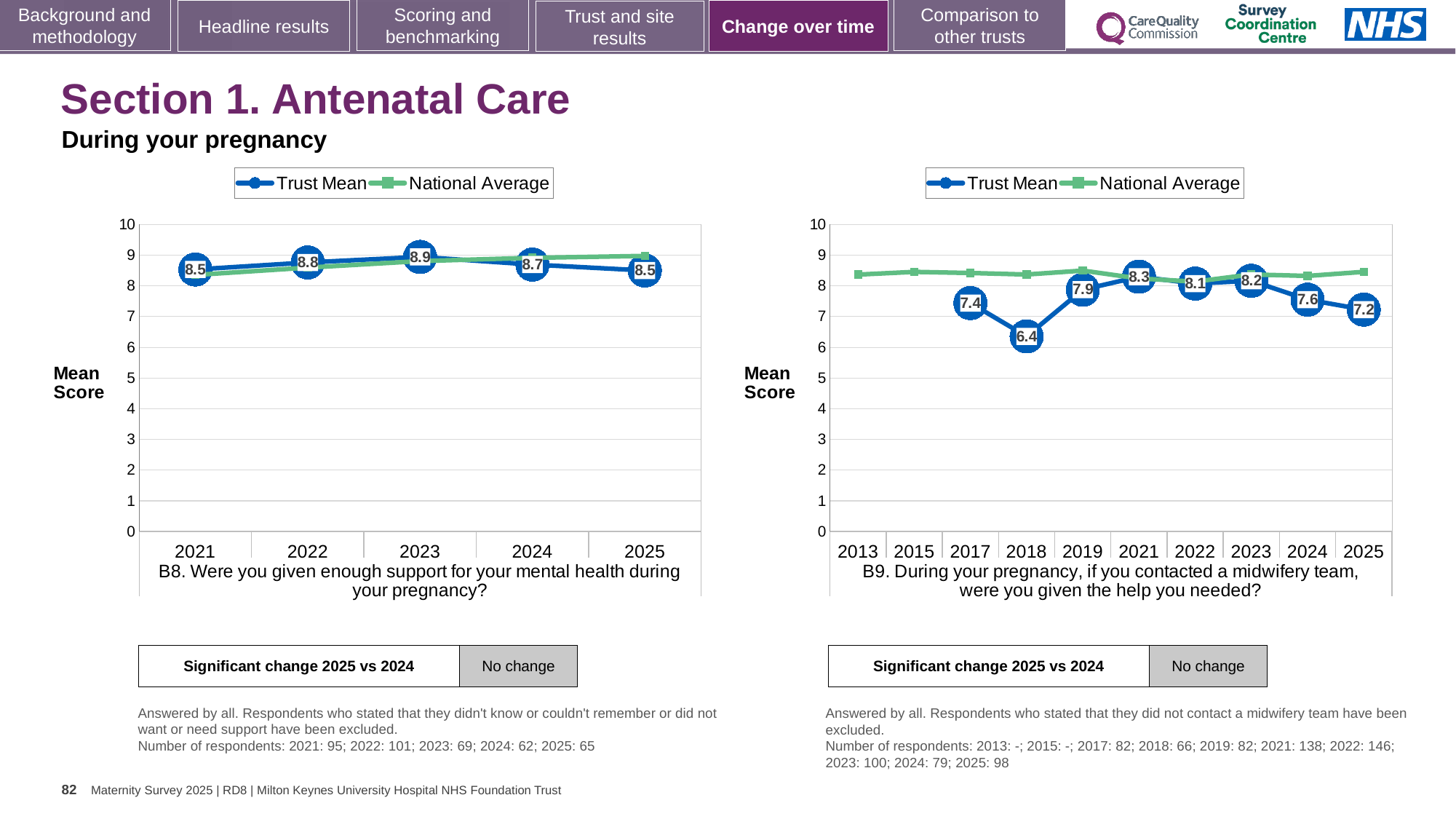

# Section 1. Antenatal Care
During your pregnancy

### Chart

| Category | Trust Mean | National Average |
|---|---|---|
| 2021 | 8.532293863864703 | 8.355702913859705 |
| 2022 | 8.761252066980683 | 8.592738230973808 |
| 2023 | 8.942030684090817 | 8.805387540209836 |
| 2024 | 8.692709170319409 | 8.911946371159571 |
| 2025 | 8.499789088308624 | 8.973624836736738 |

### Chart

| Category | Trust Mean | National Average |
|---|---|---|
| 2013 | None | 8.366630621957457 |
| 2015 | None | 8.454962425265093 |
| 2017 | 7.439023940832499 | 8.418200788701585 |
| 2018 | 6.356260094134679 | 8.368830845076582 |
| 2019 | 7.875138784118868 | 8.495927936753032 |
| 2021 | 8.297163219441046 | 8.238861430033532 |
| 2022 | 8.073264707715428 | 8.138291133359761 |
| 2023 | 8.165728503828195 | 8.369775290466988 |
| 2024 | 7.550006905995589 | 8.322964255294067 |
| 2025 | 7.226317939503767 | 8.455309581557946 |
| Significant change 2025 vs 2024 | No change |
| --- | --- |
| Significant change 2025 vs 2024 | No change |
| --- | --- |
Answered by all. Respondents who stated that they didn't know or couldn't remember or did not want or need support have been excluded.
Number of respondents: 2021: 95; 2022: 101; 2023: 69; 2024: 62; 2025: 65
Answered by all. Respondents who stated that they did not contact a midwifery team have been excluded.
Number of respondents: 2013: -; 2015: -; 2017: 82; 2018: 66; 2019: 82; 2021: 138; 2022: 146; 2023: 100; 2024: 79; 2025: 98
82